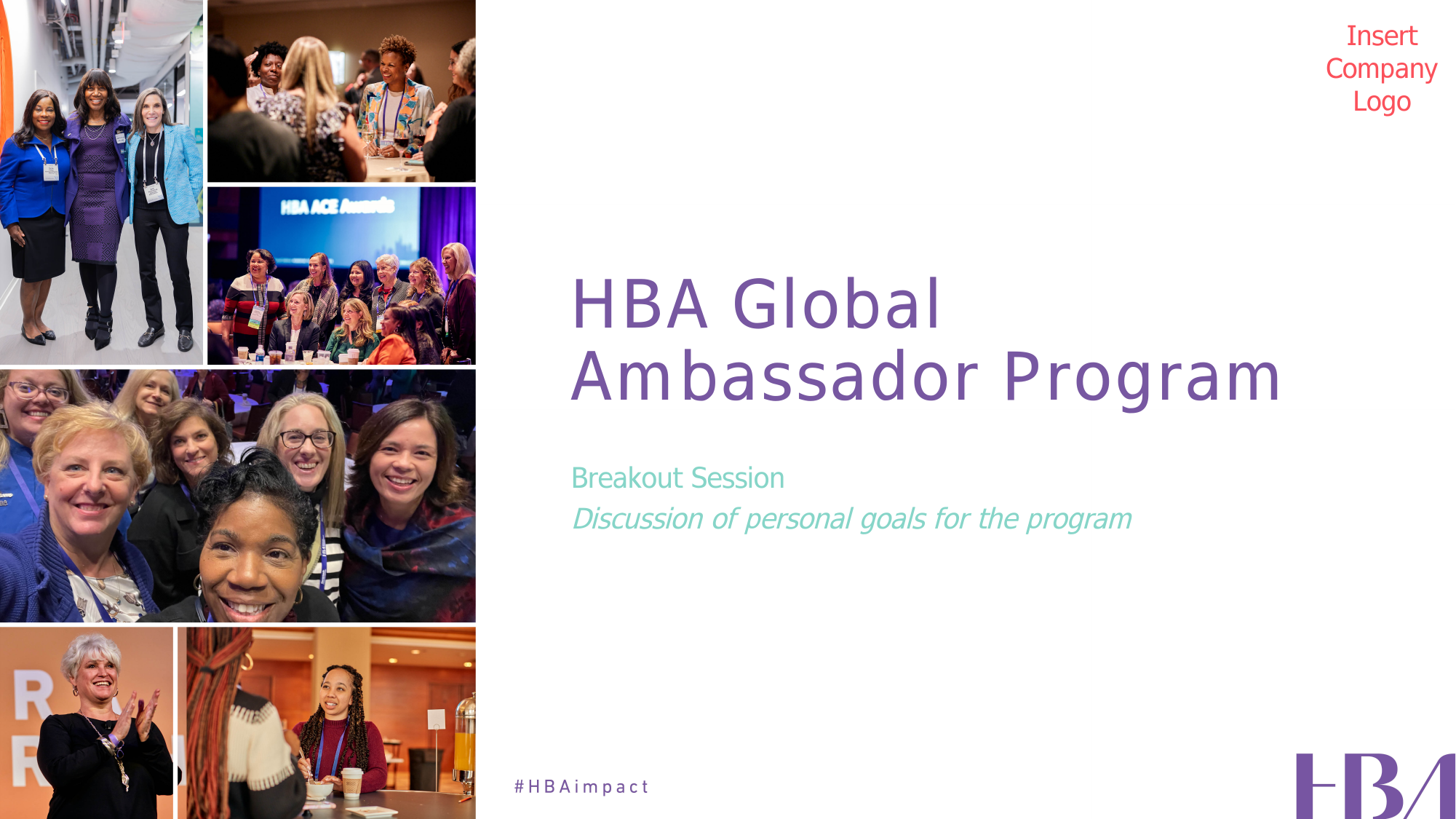

Insert Company Logo
# HBA Global Ambassador Program
Breakout Session
Discussion of personal goals for the program